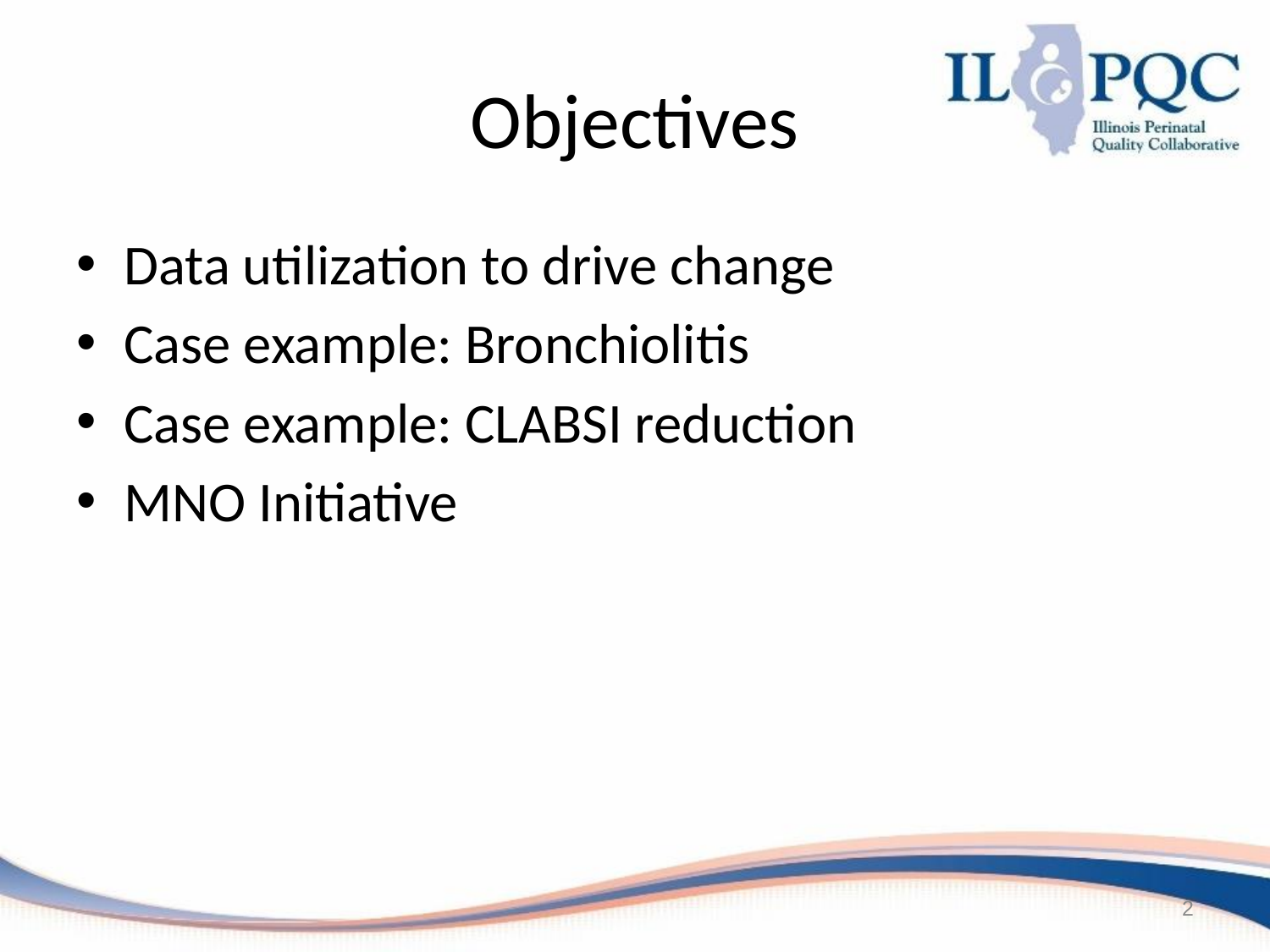

# Objectives
Data utilization to drive change
Case example: Bronchiolitis
Case example: CLABSI reduction
MNO Initiative
2